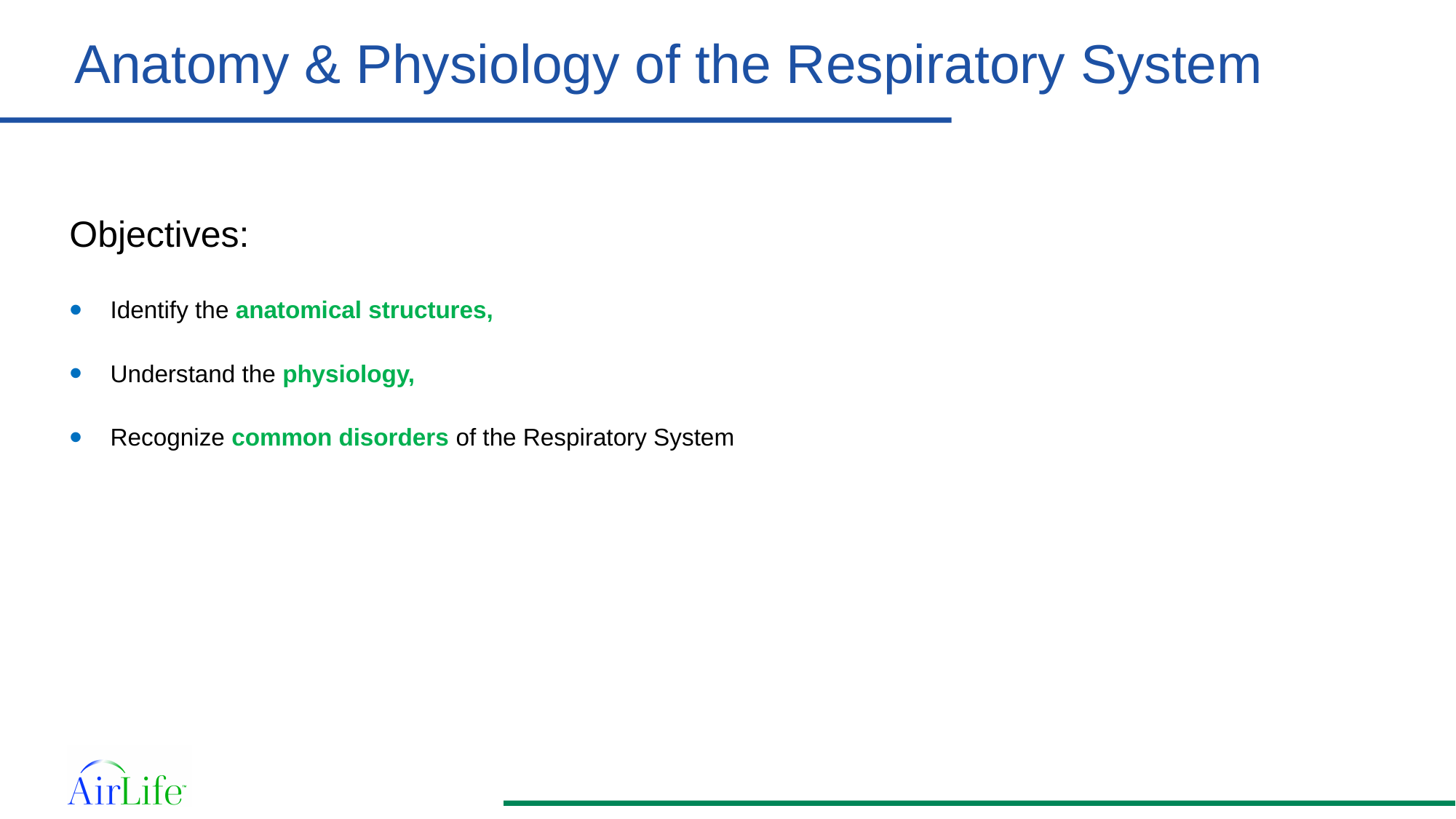

# Anatomy & Physiology of the Respiratory System
Objectives:

Identify the anatomical structures,
Understand the physiology,
Recognize common disorders of the Respiratory System